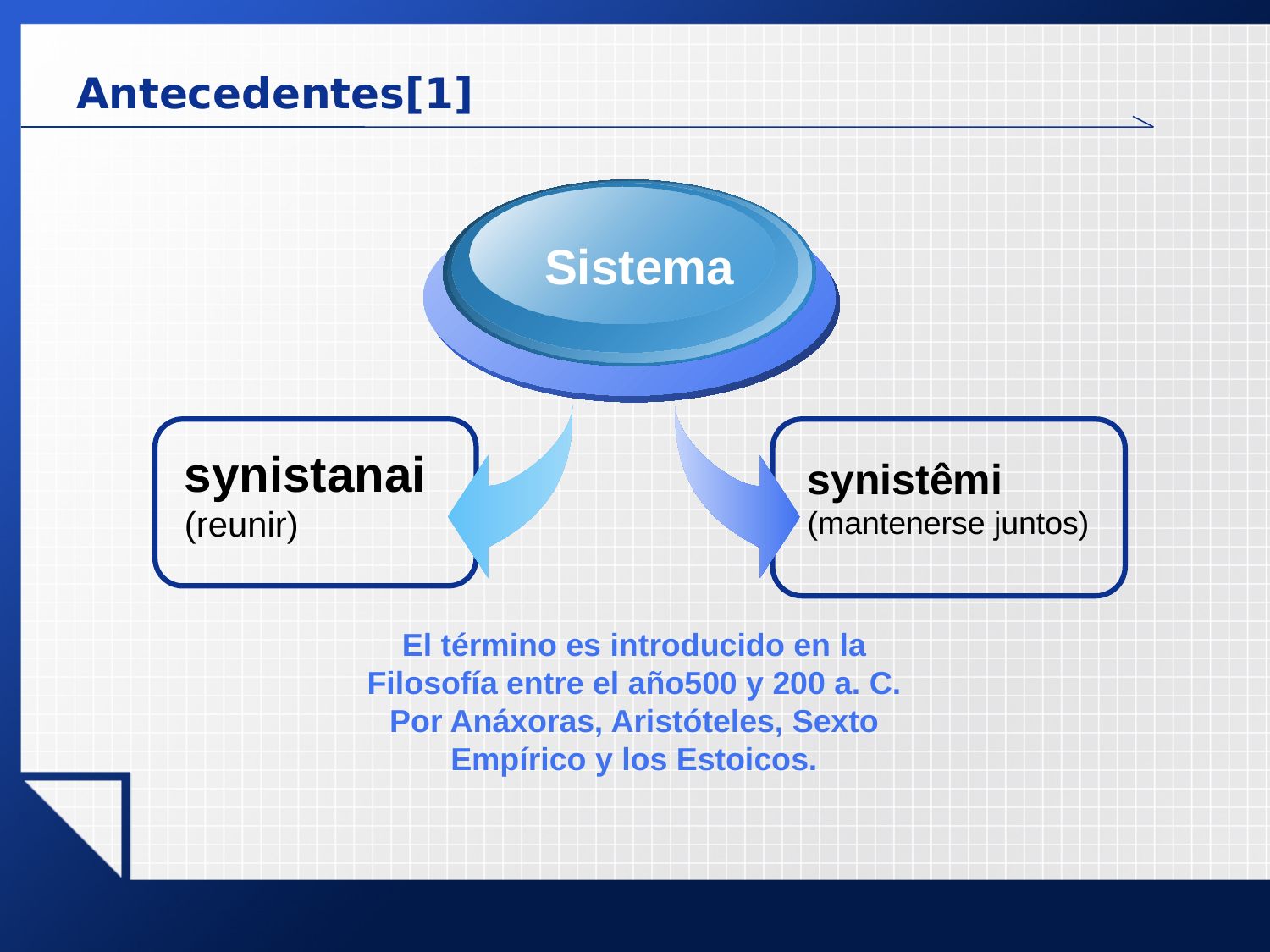

# Antecedentes[1]

Sistema

synistanai (reunir)
synistêmi (mantenerse juntos)
El término es introducido en la Filosofía entre el año500 y 200 a. C. Por Anáxoras, Aristóteles, Sexto Empírico y los Estoicos.